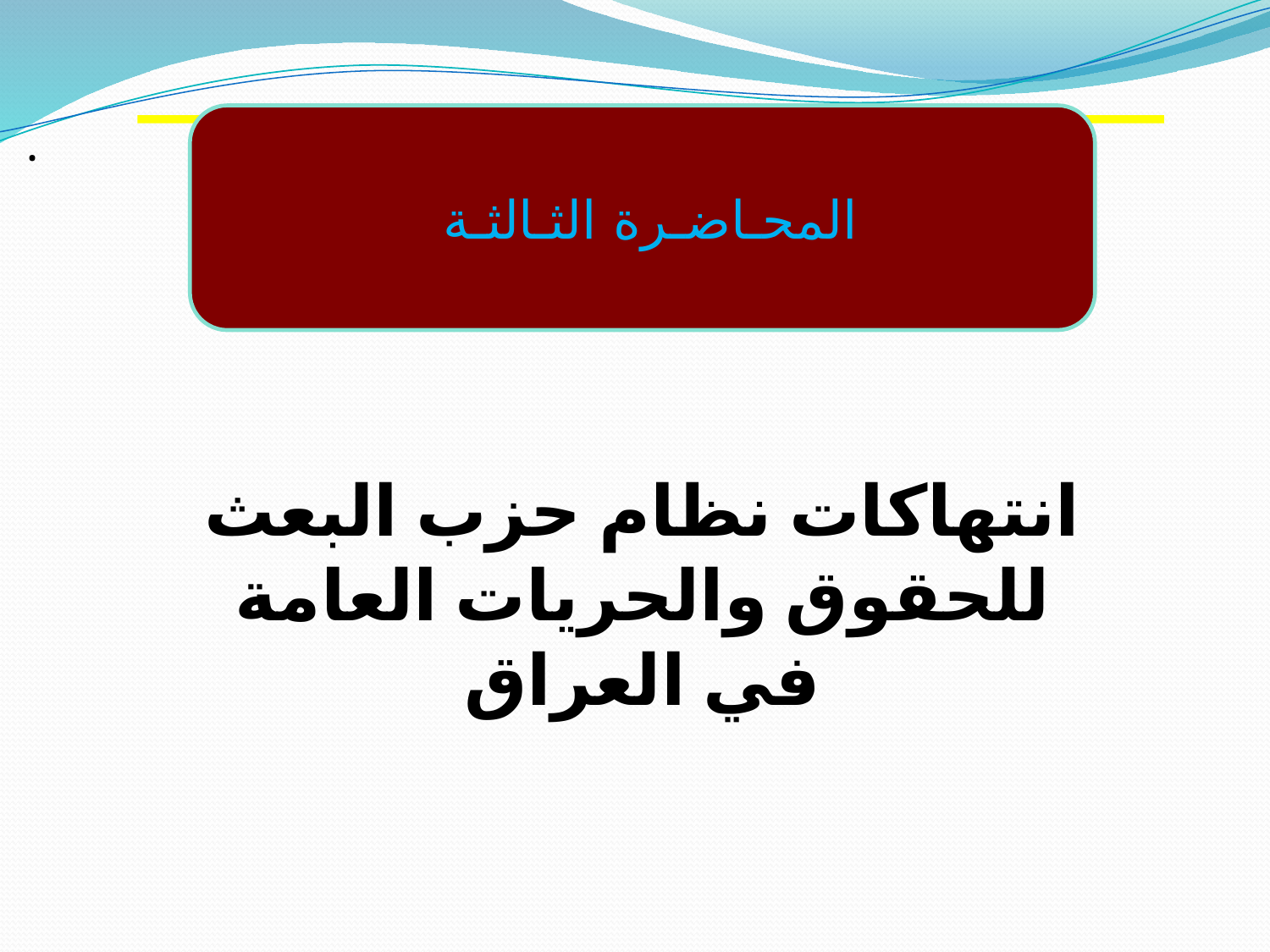

المحـاضـرة الثـالثـة

.

انتهاكات نظام حزب البعث للحقوق والحريات العامة في العراق